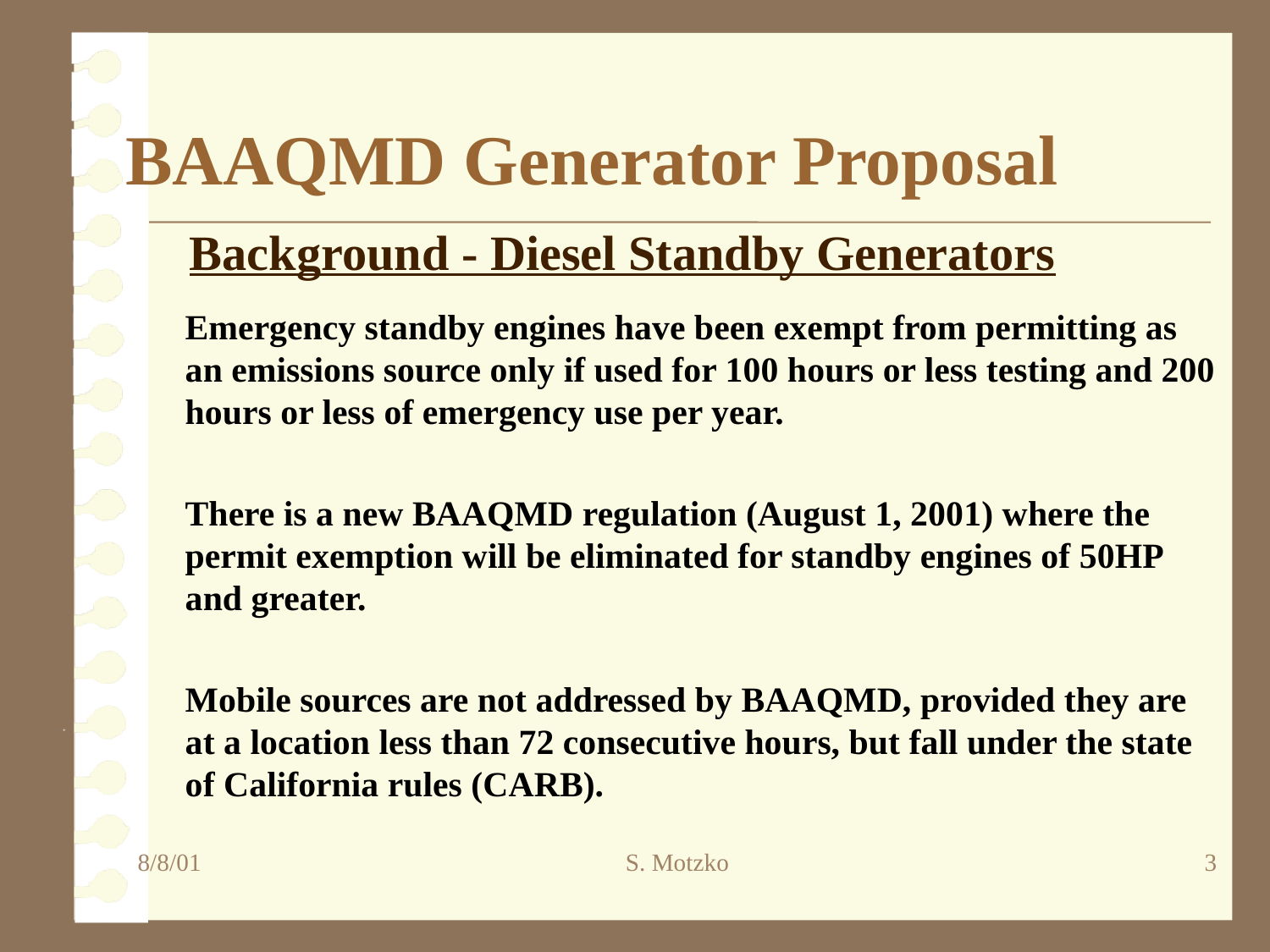

BAAQMD Generator Proposal

Background - Diesel Standby Generators

Emergency standby engines have been exempt from permitting as an emissions source only if used for 100 hours or less testing and 200 hours or less of emergency use per year.

There is a new BAAQMD regulation (August 1, 2001) where the permit exemption will be eliminated for standby engines of 50HP and greater.

Mobile sources are not addressed by BAAQMD, provided they are at a location less than 72 consecutive hours, but fall under the state of California rules (CARB).
8/8/01
S. Motzko
3